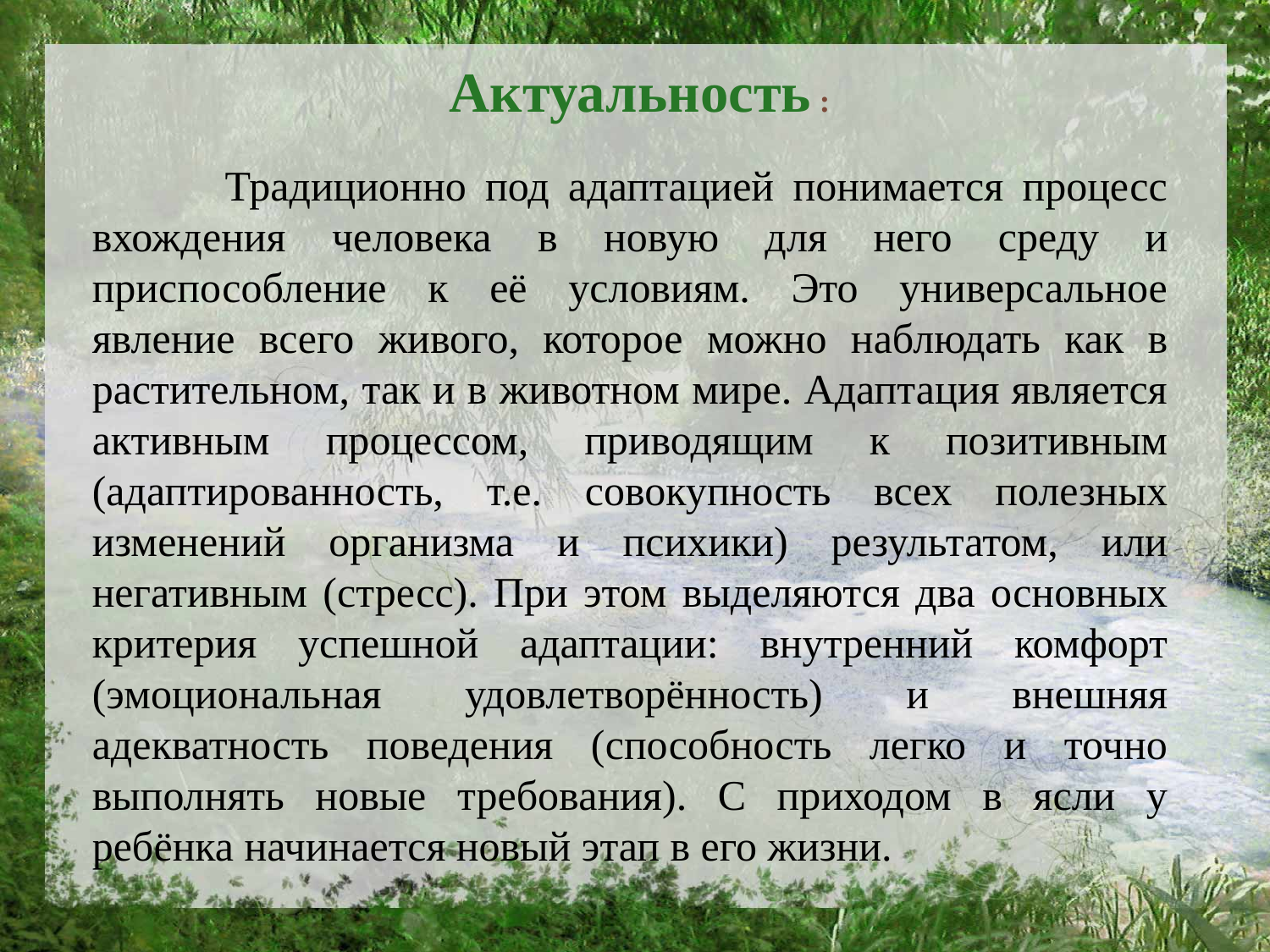

Актуальность :
       Традиционно под адаптацией понимается процесс вхождения человека в новую для него среду и приспособление к её условиям. Это универсальное явление всего живого, которое можно наблюдать как в растительном, так и в животном мире. Адаптация является активным процессом, приводящим к позитивным (адаптированность, т.е. совокупность всех полезных изменений организма и психики) результатом, или негативным (стресс). При этом выделяются два основных критерия успешной адаптации: внутренний комфорт (эмоциональная удовлетворённость) и внешняя адекватность поведения (способность легко и точно выполнять новые требования). С приходом в ясли у ребёнка начинается новый этап в его жизни.